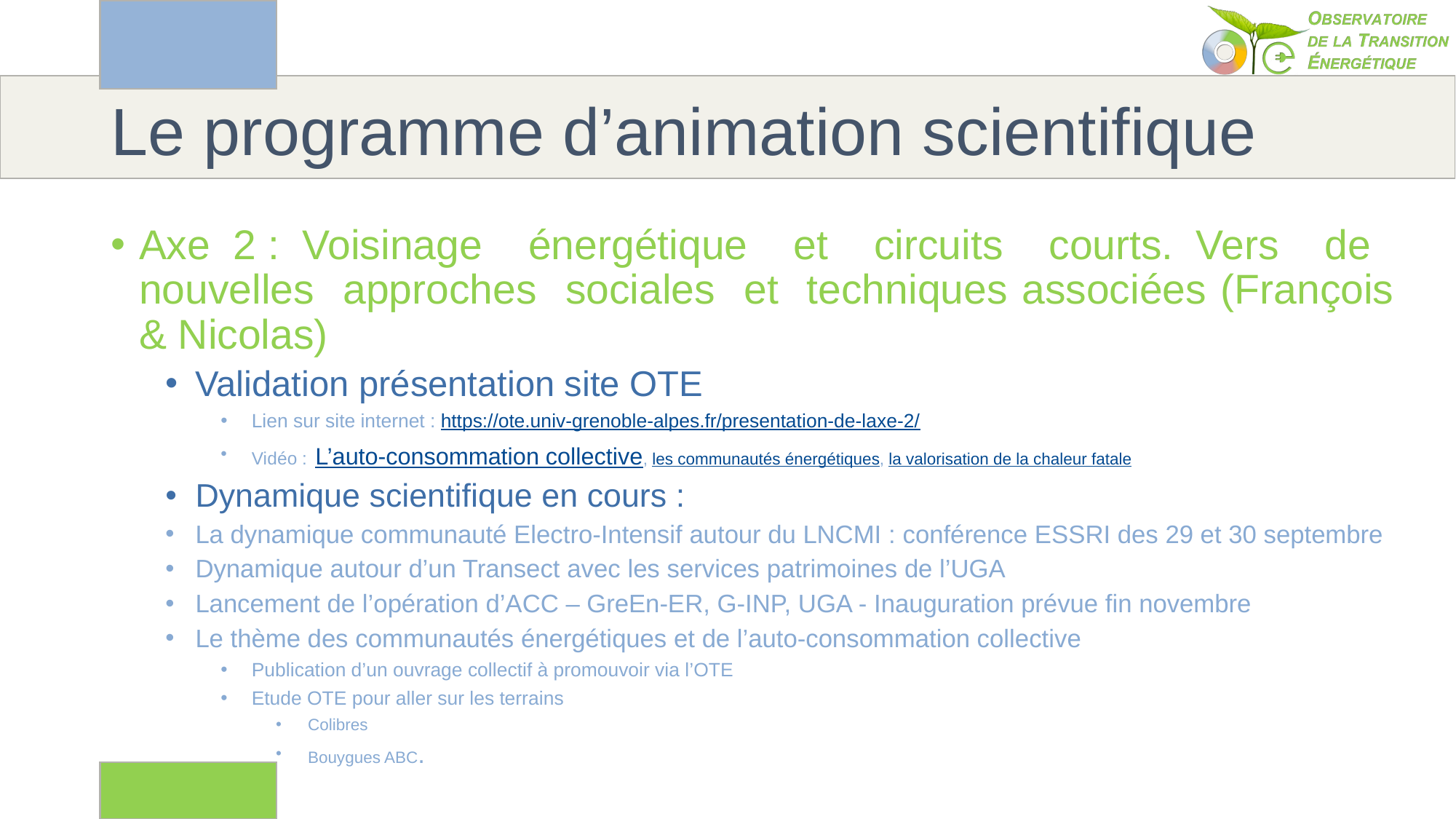

# Le programme d’animation scientifique
Axe 2 : Voisinage  énergétique  et  circuits  courts. Vers  de  nouvelles  approches  sociales  et  techniques associées (François & Nicolas)
Validation présentation site OTE
Lien sur site internet : https://ote.univ-grenoble-alpes.fr/presentation-de-laxe-2/
Vidéo : L’auto-consommation collective, les communautés énergétiques, la valorisation de la chaleur fatale
Dynamique scientifique en cours :
La dynamique communauté Electro-Intensif autour du LNCMI : conférence ESSRI des 29 et 30 septembre
Dynamique autour d’un Transect avec les services patrimoines de l’UGA
Lancement de l’opération d’ACC – GreEn-ER, G-INP, UGA - Inauguration prévue fin novembre
Le thème des communautés énergétiques et de l’auto-consommation collective
Publication d’un ouvrage collectif à promouvoir via l’OTE
Etude OTE pour aller sur les terrains
Colibres
Bouygues ABC.